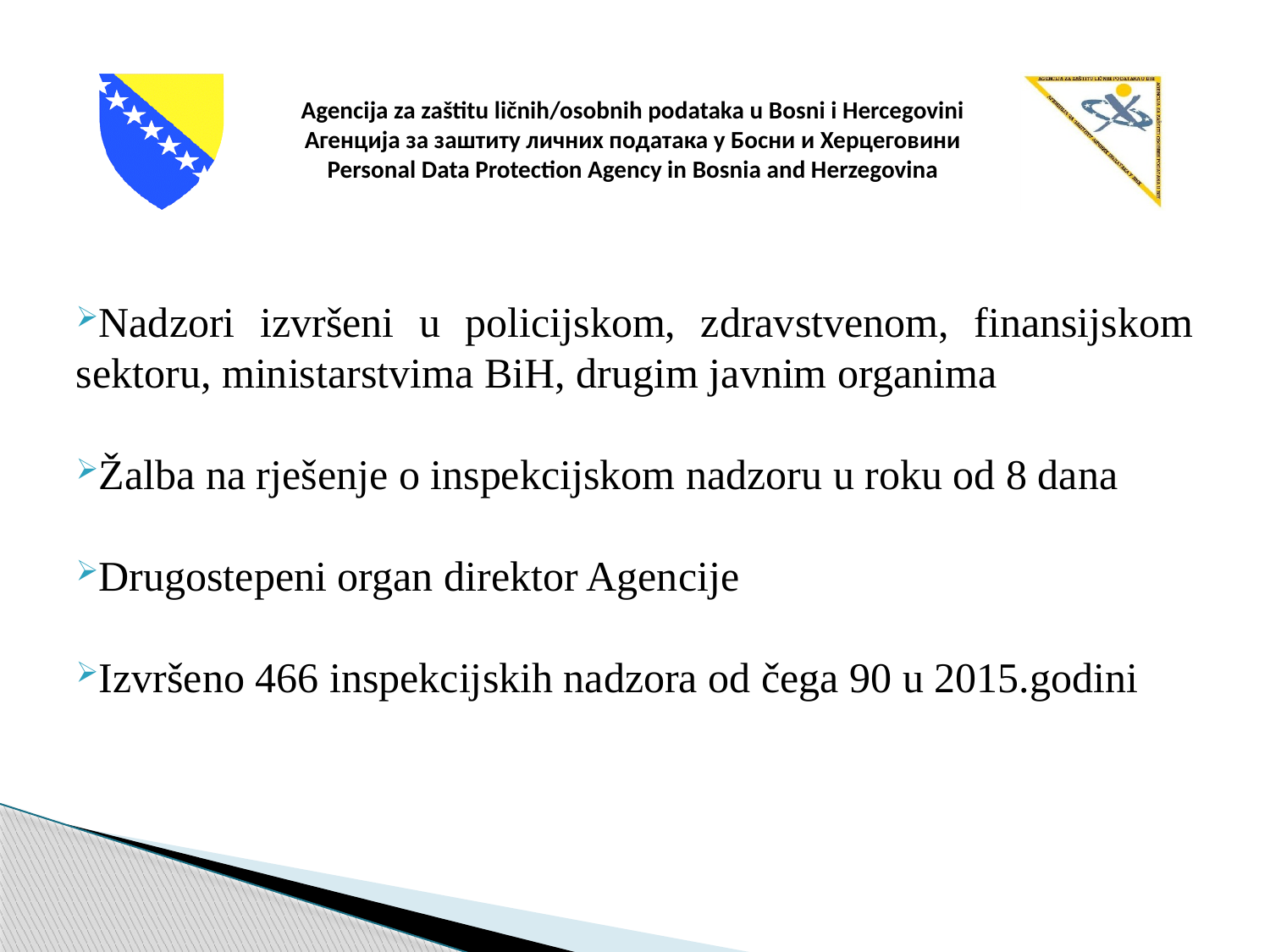

Nadzori izvršeni u policijskom, zdravstvenom, finansijskom sektoru, ministarstvima BiH, drugim javnim organima

Žalba na rješenje o inspekcijskom nadzoru u roku od 8 dana

Drugostepeni organ direktor Agencije

Izvršeno 466 inspekcijskih nadzora od čega 90 u 2015.godini